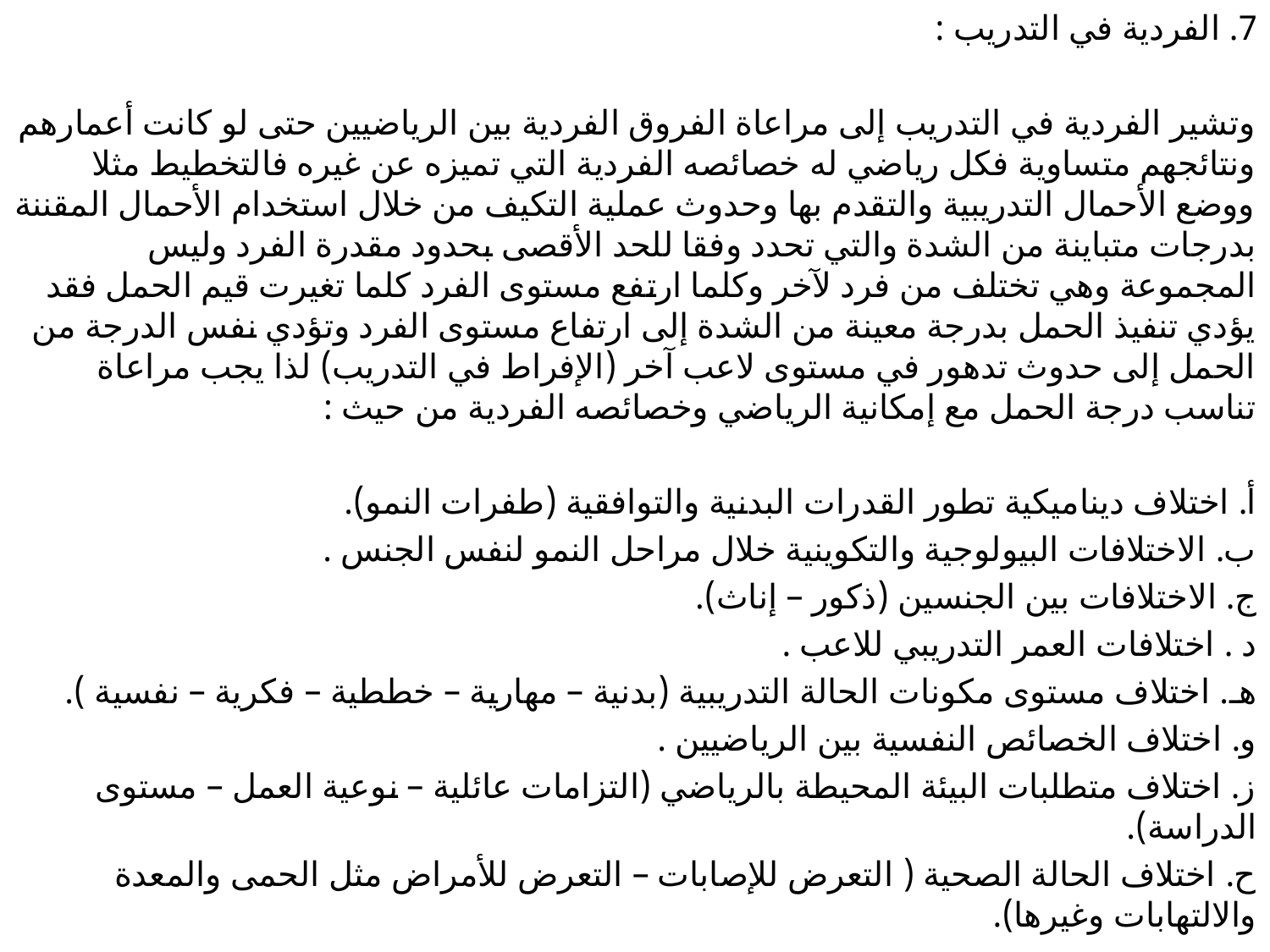

7. الفردية في التدريب :

وتشير الفردية في التدريب إلى مراعاة الفروق الفردية بين الرياضيين حتى لو كانت أعمارهم ونتائجهم متساوية فكل رياضي له خصائصه الفردية التي تميزه عن غيره فالتخطيط مثلا ووضع الأحمال التدريبية والتقدم بها وحدوث عملية التكيف من خلال استخدام الأحمال المقننة بدرجات متباينة من الشدة والتي تحدد وفقا للحد الأقصى بحدود مقدرة الفرد وليس المجموعة وهي تختلف من فرد لآخر وكلما ارتفع مستوى الفرد كلما تغيرت قيم الحمل فقد يؤدي تنفيذ الحمل بدرجة معينة من الشدة إلى ارتفاع مستوى الفرد وتؤدي نفس الدرجة من الحمل إلى حدوث تدهور في مستوى لاعب آخر (الإفراط في التدريب) لذا يجب مراعاة تناسب درجة الحمل مع إمكانية الرياضي وخصائصه الفردية من حيث :

أ. اختلاف ديناميكية تطور القدرات البدنية والتوافقية (طفرات النمو).
ب. الاختلافات البيولوجية والتكوينية خلال مراحل النمو لنفس الجنس .
ج. الاختلافات بين الجنسين (ذكور – إناث).
د . اختلافات العمر التدريبي للاعب .
هـ. اختلاف مستوى مكونات الحالة التدريبية (بدنية – مهارية – خططية – فكرية – نفسية ).
و. اختلاف الخصائص النفسية بين الرياضيين .
ز. اختلاف متطلبات البيئة المحيطة بالرياضي (التزامات عائلية – نوعية العمل – مستوى الدراسة).
ح. اختلاف الحالة الصحية ( التعرض للإصابات – التعرض للأمراض مثل الحمى والمعدة والالتهابات وغيرها).